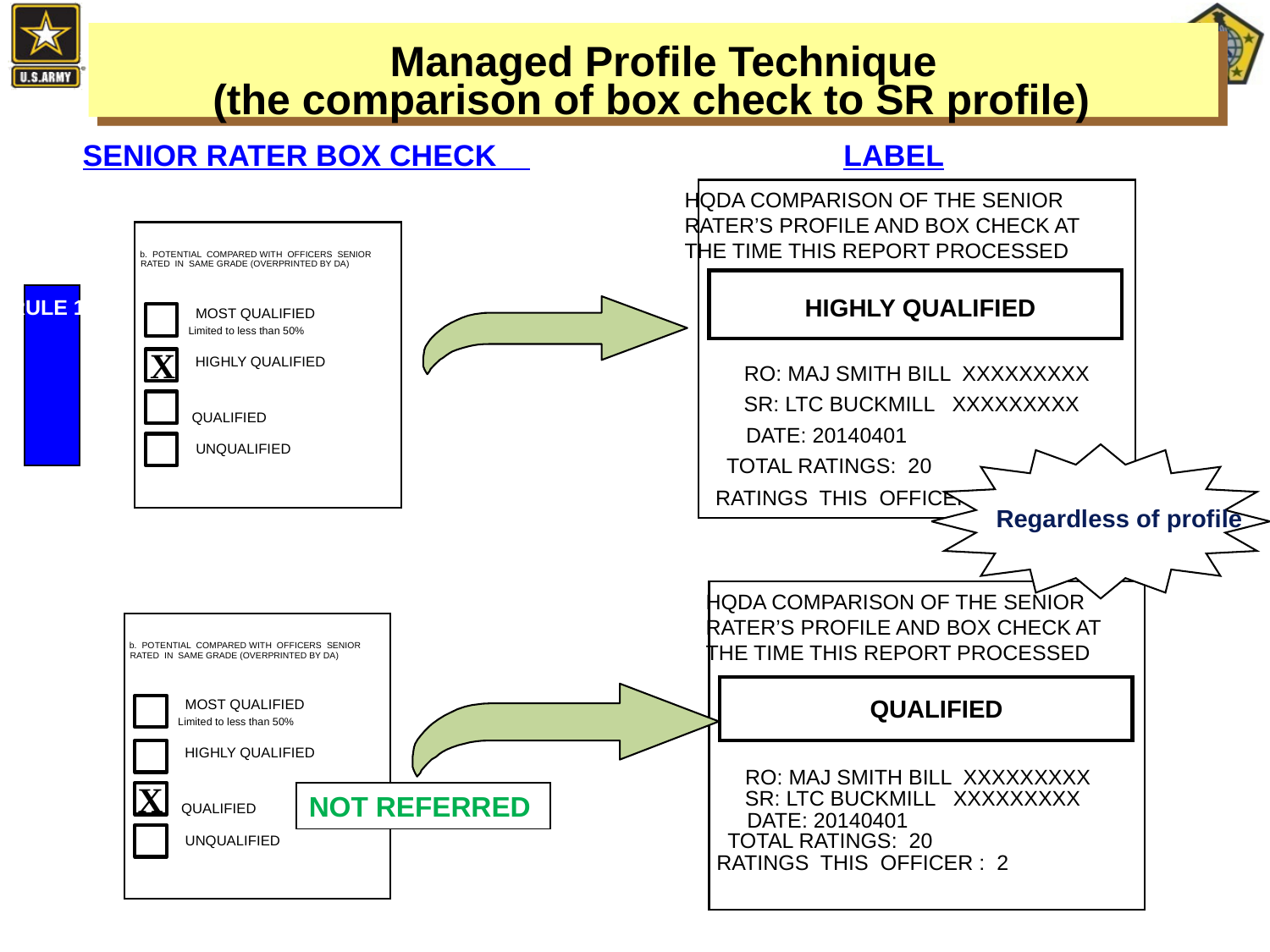

Managed Profile Technique
(the comparison of box check to SR profile)
SENIOR RATER BOX CHECK                                          LABEL

HQDA COMPARISON OF THE SENIOR
RATER’S PROFILE AND BOX CHECK AT
THE TIME THIS REPORT PROCESSED

67-9

b.  POTENTIAL  COMPARED WITH  OFFICERS  SENIOR
RATED  IN  SAME GRADE (OVERPRINTED BY DA)

MOST QUALIFIED

    Limited to less than 50%
X
HIGHLY QUALIFIED

QUALIFIED

UNQUALIFIED

  HIGHLY QUALIFIED

RULE 1

RO: MAJ SMITH BILL  XXXXXXXXX
SR: LTC BUCKMILL   XXXXXXXXX
DATE: 20140401
TOTAL RATINGS:  20
RATINGS  THIS  OFFICER :  2

Regardless of profile
HQDA COMPARISON OF THE SENIOR
RATER’S PROFILE AND BOX CHECK AT
THE TIME THIS REPORT PROCESSED

b.  POTENTIAL  COMPARED WITH  OFFICERS  SENIOR
RATED  IN  SAME GRADE (OVERPRINTED BY DA)

MOST QUALIFIED

    Limited to less than 50%
HIGHLY QUALIFIED

X

QUALIFIED

UNQUALIFIED

QUALIFIED

RO: MAJ SMITH BILL  XXXXXXXXX
SR: LTC BUCKMILL   XXXXXXXXX
DATE: 20140401
TOTAL RATINGS:  20
RATINGS  THIS  OFFICER :  2
NOT REFERRED